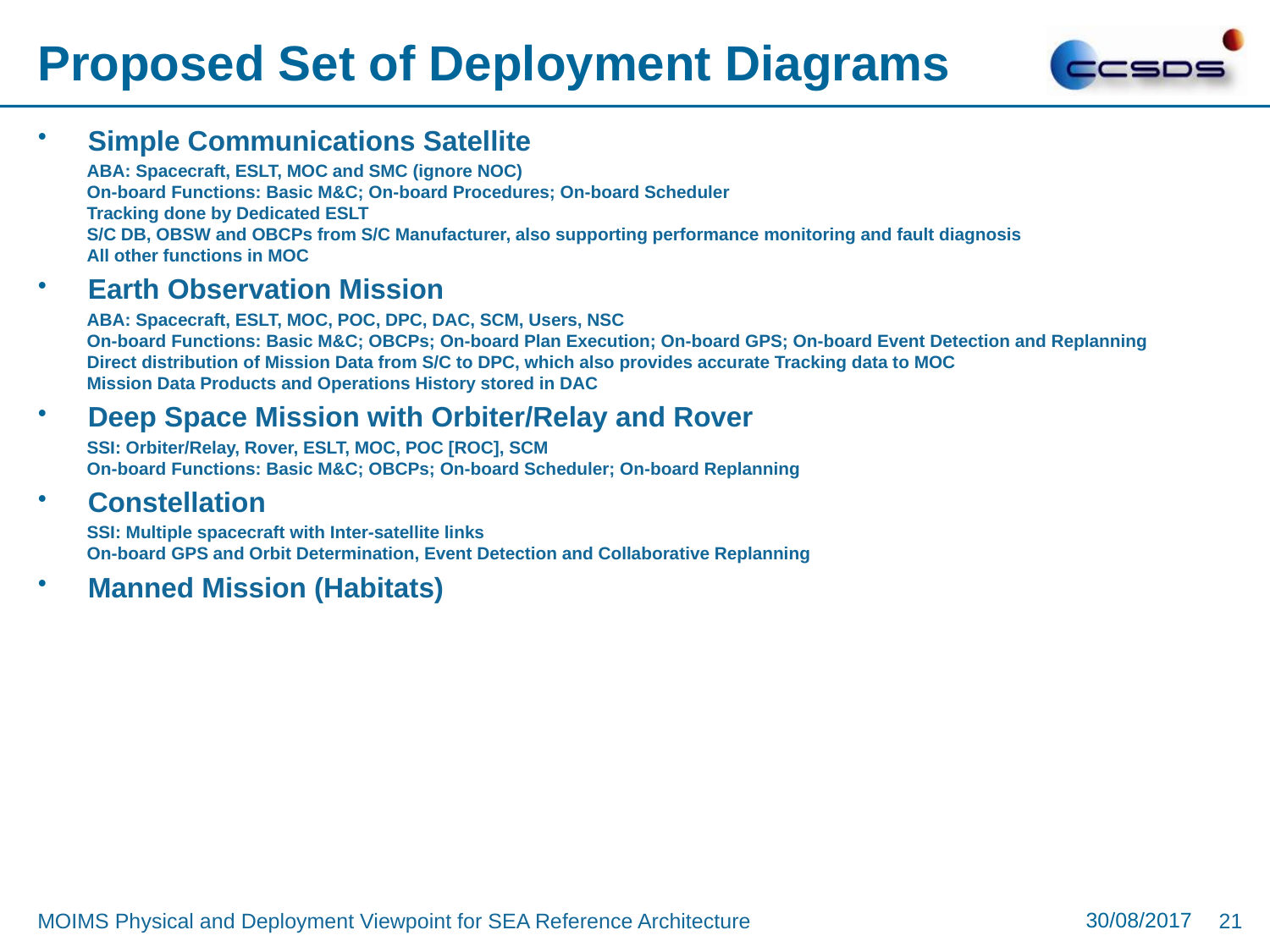

# Proposed Set of Deployment Diagrams
Simple Communications Satellite
ABA: Spacecraft, ESLT, MOC and SMC (ignore NOC)
On-board Functions: Basic M&C; On-board Procedures; On-board Scheduler
Tracking done by Dedicated ESLT
S/C DB, OBSW and OBCPs from S/C Manufacturer, also supporting performance monitoring and fault diagnosis
All other functions in MOC
Earth Observation Mission
ABA: Spacecraft, ESLT, MOC, POC, DPC, DAC, SCM, Users, NSC
On-board Functions: Basic M&C; OBCPs; On-board Plan Execution; On-board GPS; On-board Event Detection and Replanning
Direct distribution of Mission Data from S/C to DPC, which also provides accurate Tracking data to MOC
Mission Data Products and Operations History stored in DAC
Deep Space Mission with Orbiter/Relay and Rover
SSI: Orbiter/Relay, Rover, ESLT, MOC, POC [ROC], SCM
On-board Functions: Basic M&C; OBCPs; On-board Scheduler; On-board Replanning
Constellation
SSI: Multiple spacecraft with Inter-satellite links
On-board GPS and Orbit Determination, Event Detection and Collaborative Replanning
Manned Mission (Habitats)
30/08/2017
MOIMS Physical and Deployment Viewpoint for SEA Reference Architecture